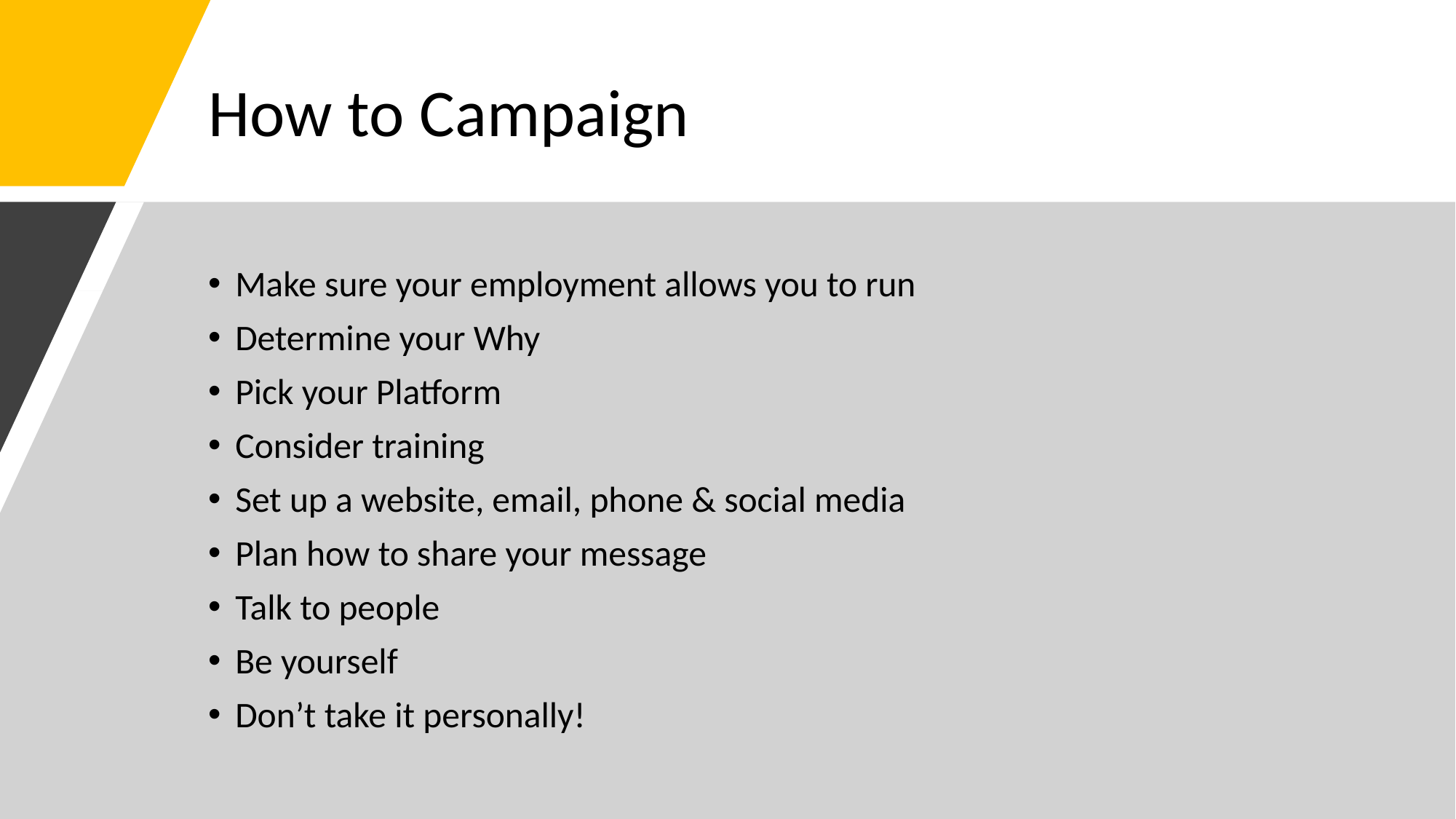

# How to Campaign

Make sure your employment allows you to run
Determine your Why
Pick your Platform
Consider training
Set up a website, email, phone & social media
Plan how to share your message
Talk to people
Be yourself
Don’t take it personally!